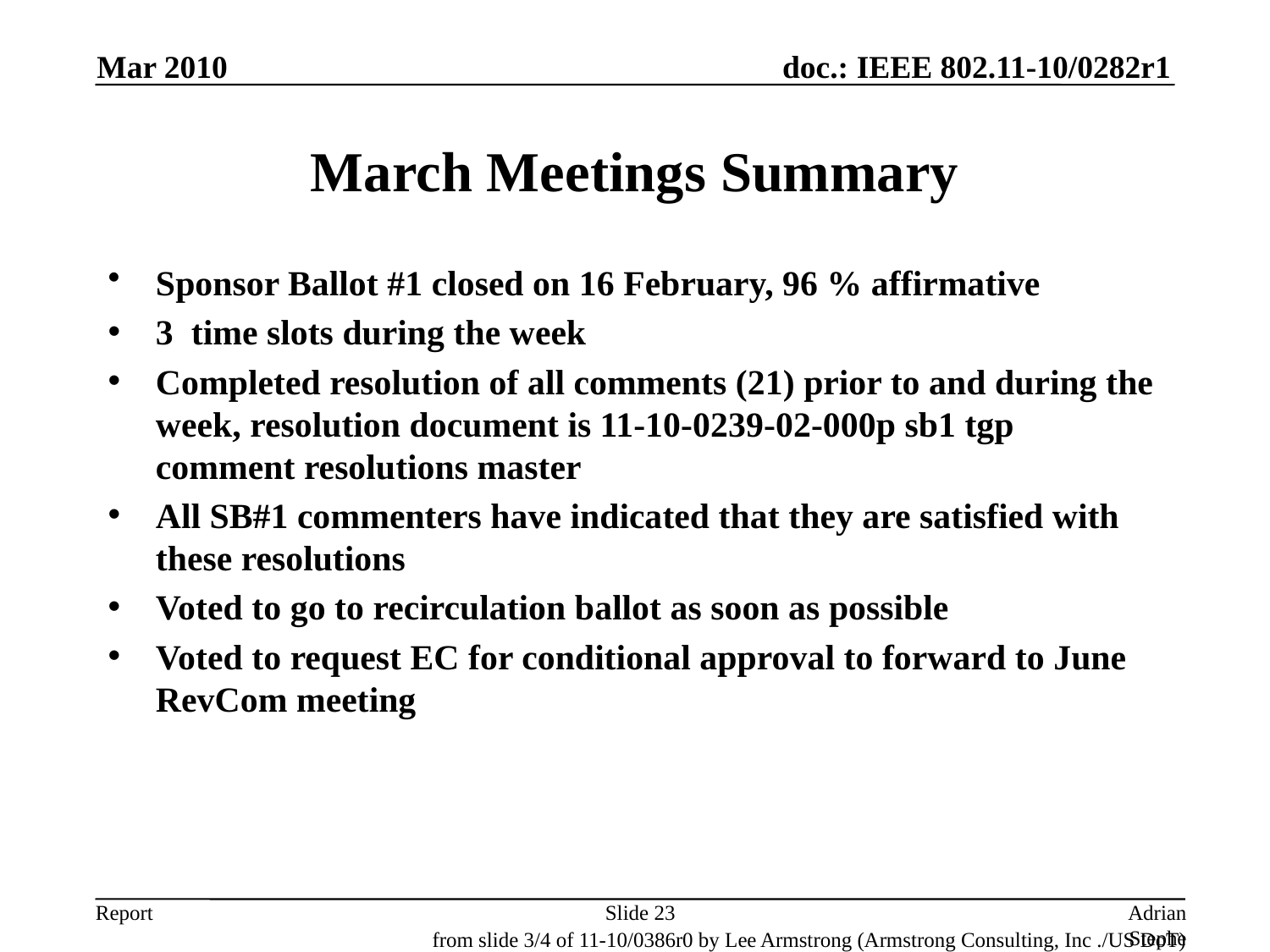

Mar 2010
# March Meetings Summary
Sponsor Ballot #1 closed on 16 February, 96 % affirmative
3  time slots during the week
Completed resolution of all comments (21) prior to and during the week, resolution document is 11-10-0239-02-000p sb1 tgp comment resolutions master
All SB#1 commenters have indicated that they are satisfied with these resolutions
Voted to go to recirculation ballot as soon as possible
Voted to request EC for conditional approval to forward to June RevCom meeting

Slide 23
Adrian Stephens, Intel Corporation
from slide 3/4 of 11-10/0386r0 by Lee Armstrong (Armstrong Consulting, Inc ./US DoT)